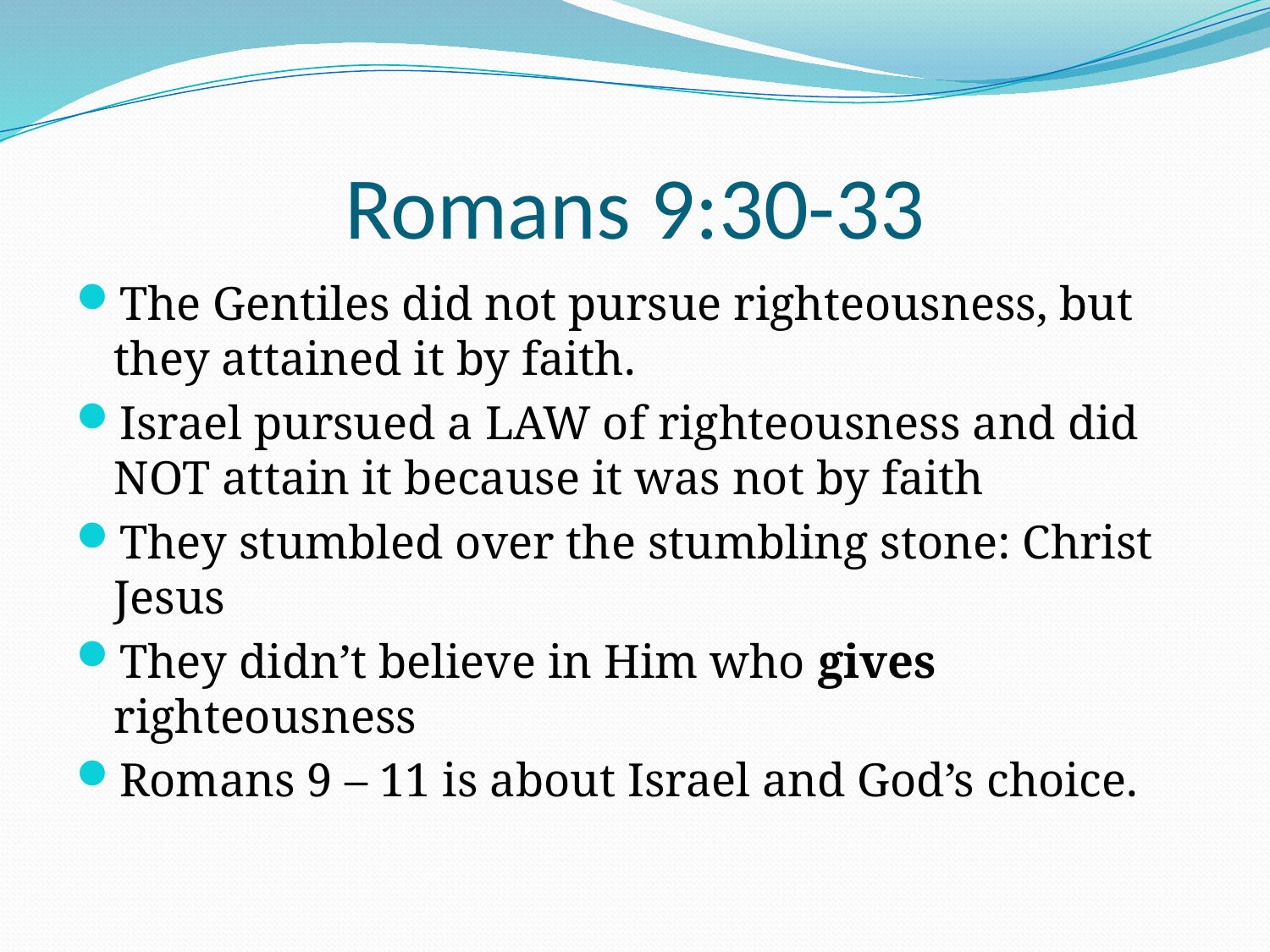

# Romans 9:30-33
The Gentiles did not pursue righteousness, but they attained it by faith.
Israel pursued a LAW of righteousness and did NOT attain it because it was not by faith
They stumbled over the stumbling stone: Christ Jesus
They didn’t believe in Him who gives righteousness
Romans 9 – 11 is about Israel and God’s choice.